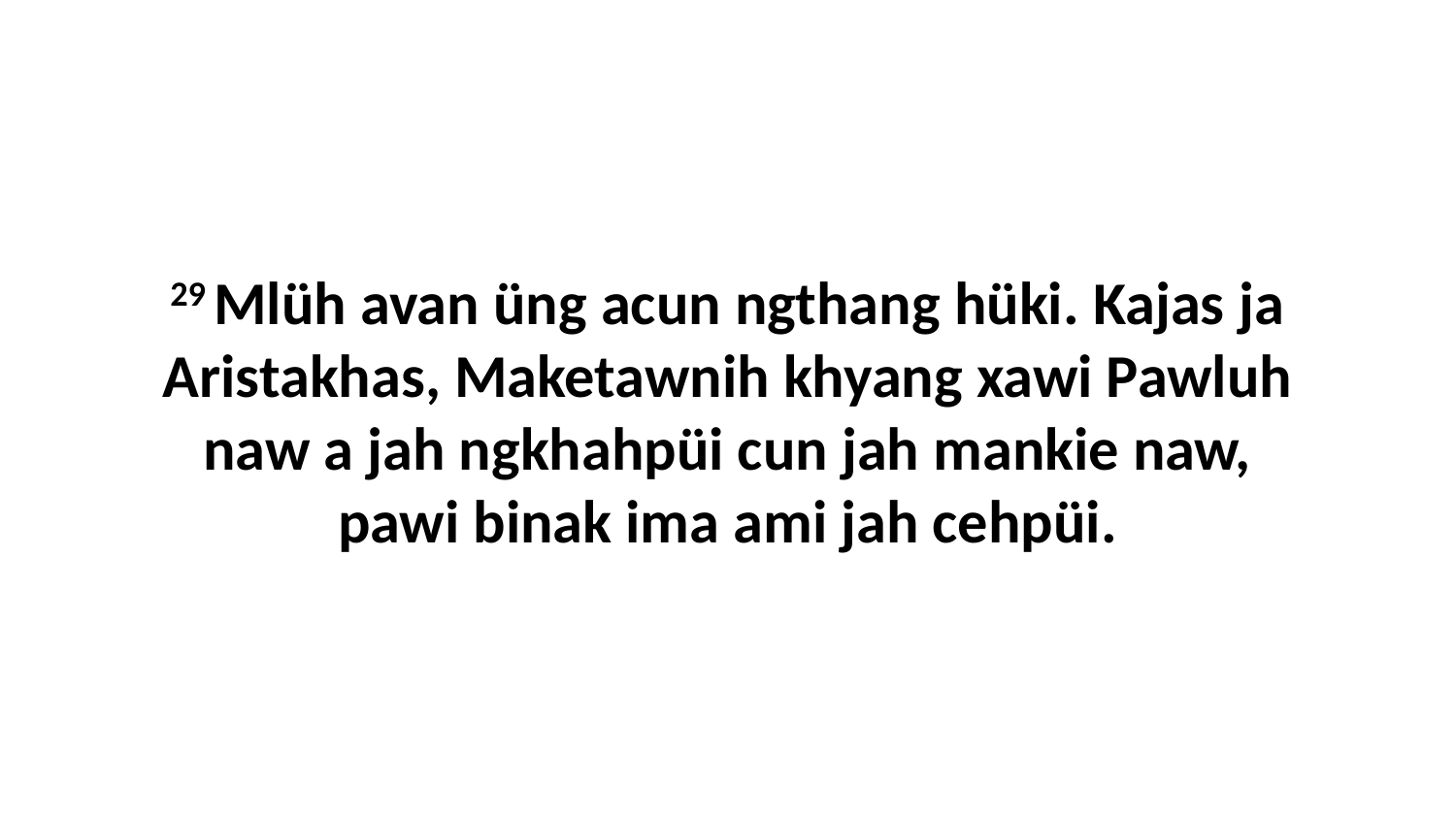

29 Mlüh avan üng acun ngthang hüki. Kajas ja Aristakhas, Maketawnih khyang xawi Pawluh naw a jah ngkhahpüi cun jah mankie naw, pawi binak ima ami jah cehpüi.